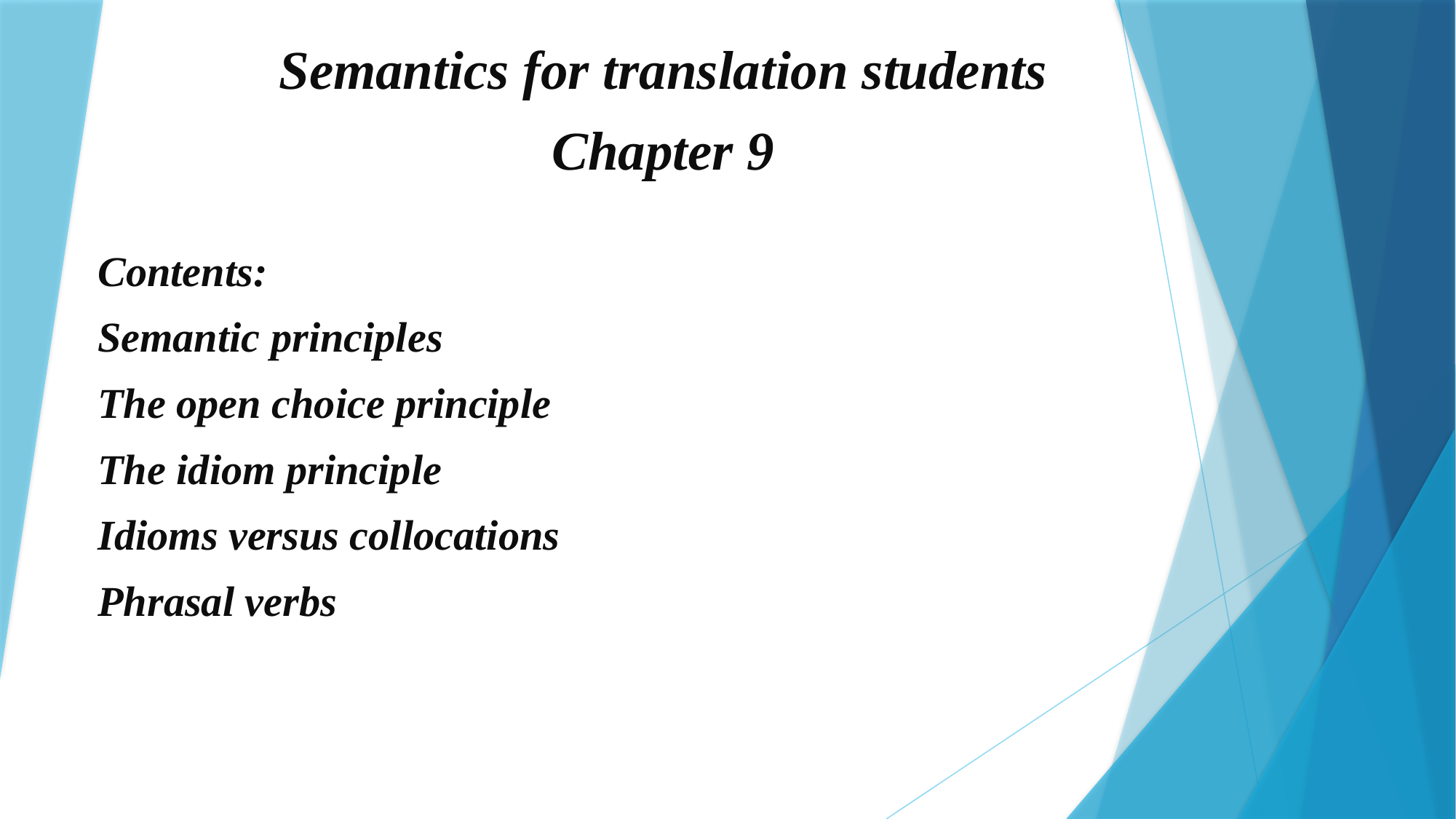

Semantics for translation students
Chapter 9

Contents:
Semantic principles
The open choice principle
The idiom principle
Idioms versus collocations
Phrasal verbs

#